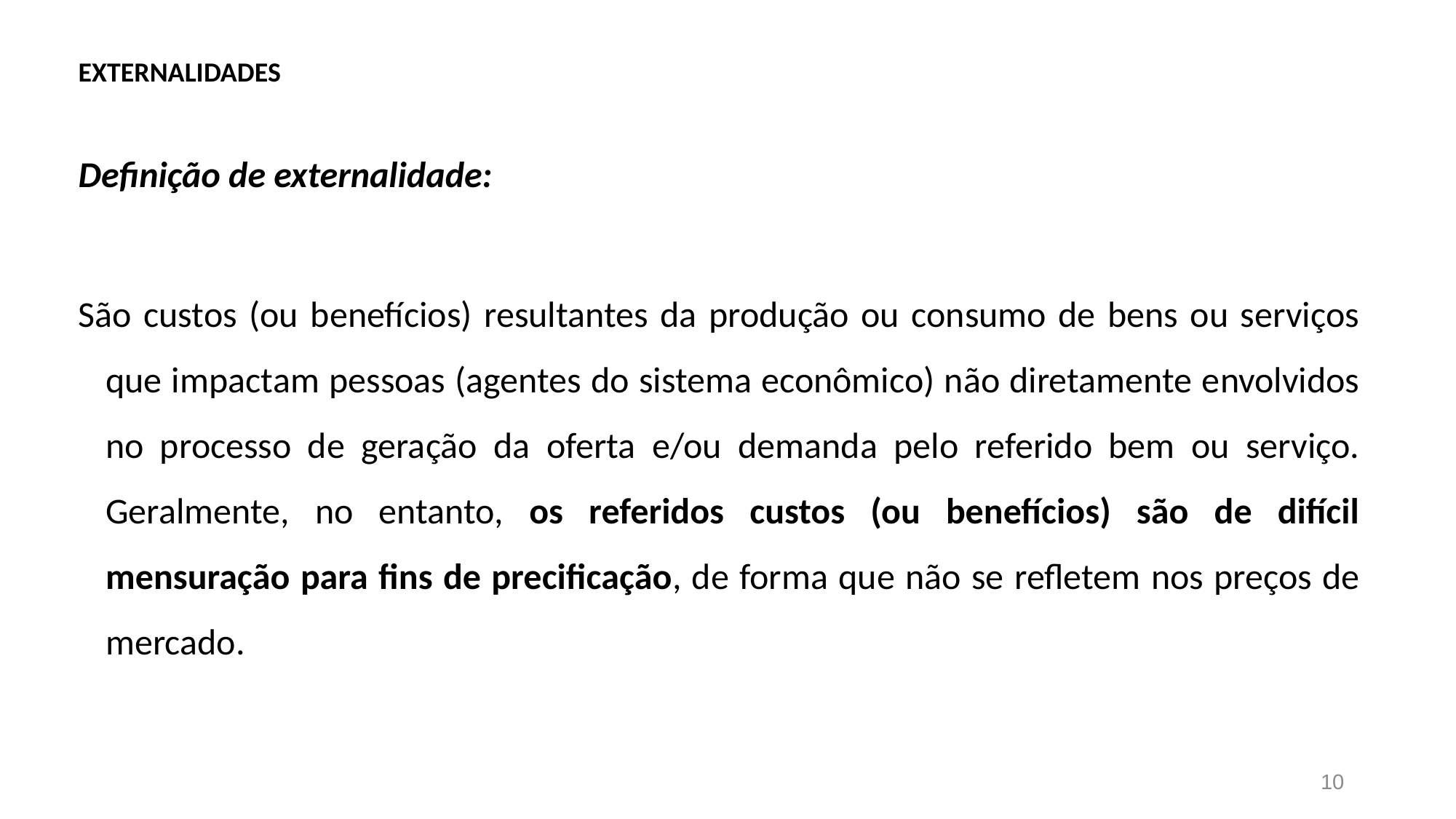

# EXTERNALIDADES
Definição de externalidade:

São custos (ou benefícios) resultantes da produção ou consumo de bens ou serviços que impactam pessoas (agentes do sistema econômico) não diretamente envolvidos no processo de geração da oferta e/ou demanda pelo referido bem ou serviço. Geralmente, no entanto, os referidos custos (ou benefícios) são de difícil mensuração para fins de precificação, de forma que não se refletem nos preços de mercado.

10